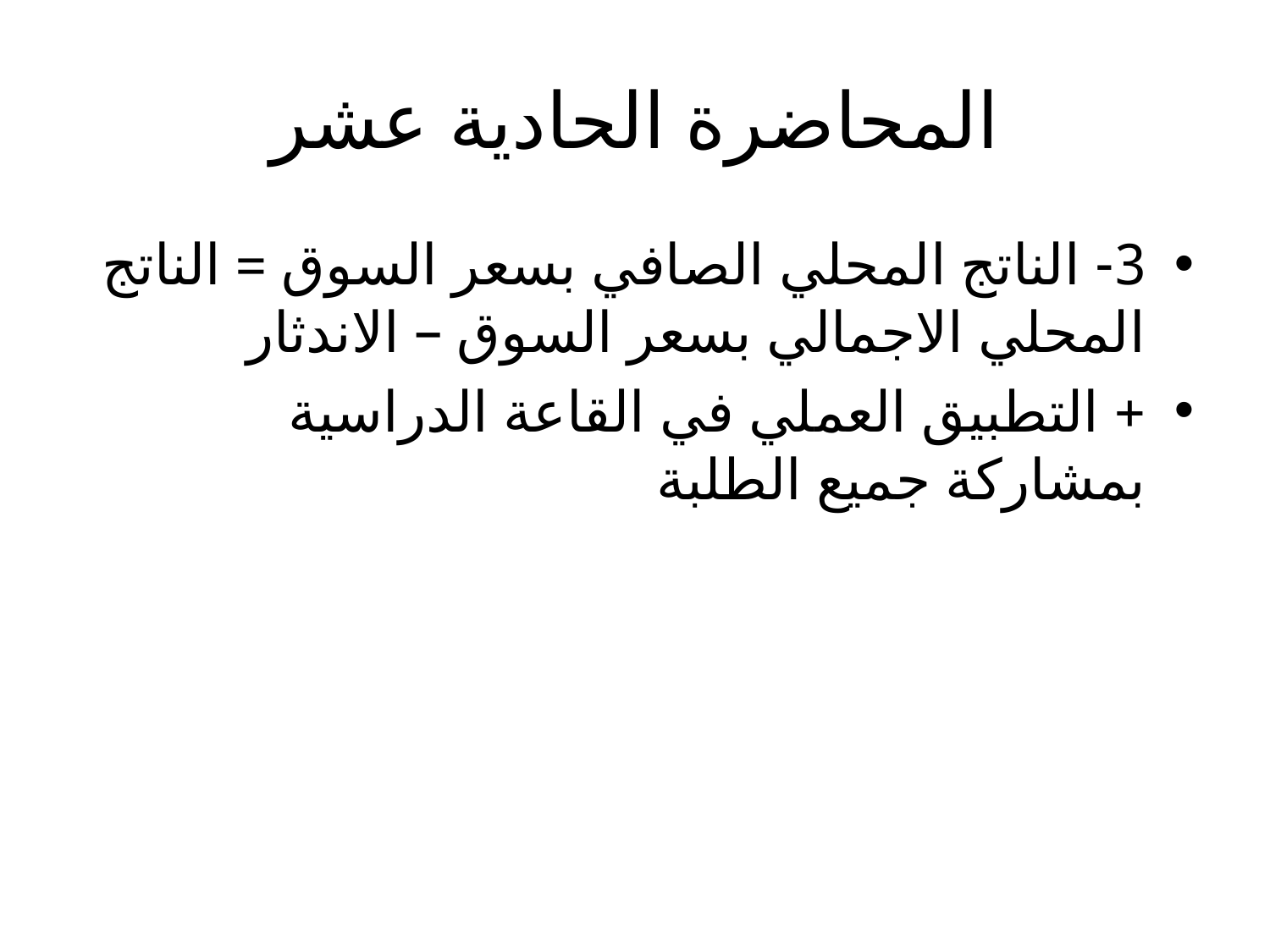

# المحاضرة الحادية عشر
3- الناتج المحلي الصافي بسعر السوق = الناتج المحلي الاجمالي بسعر السوق – الاندثار
+ التطبيق العملي في القاعة الدراسية بمشاركة جميع الطلبة